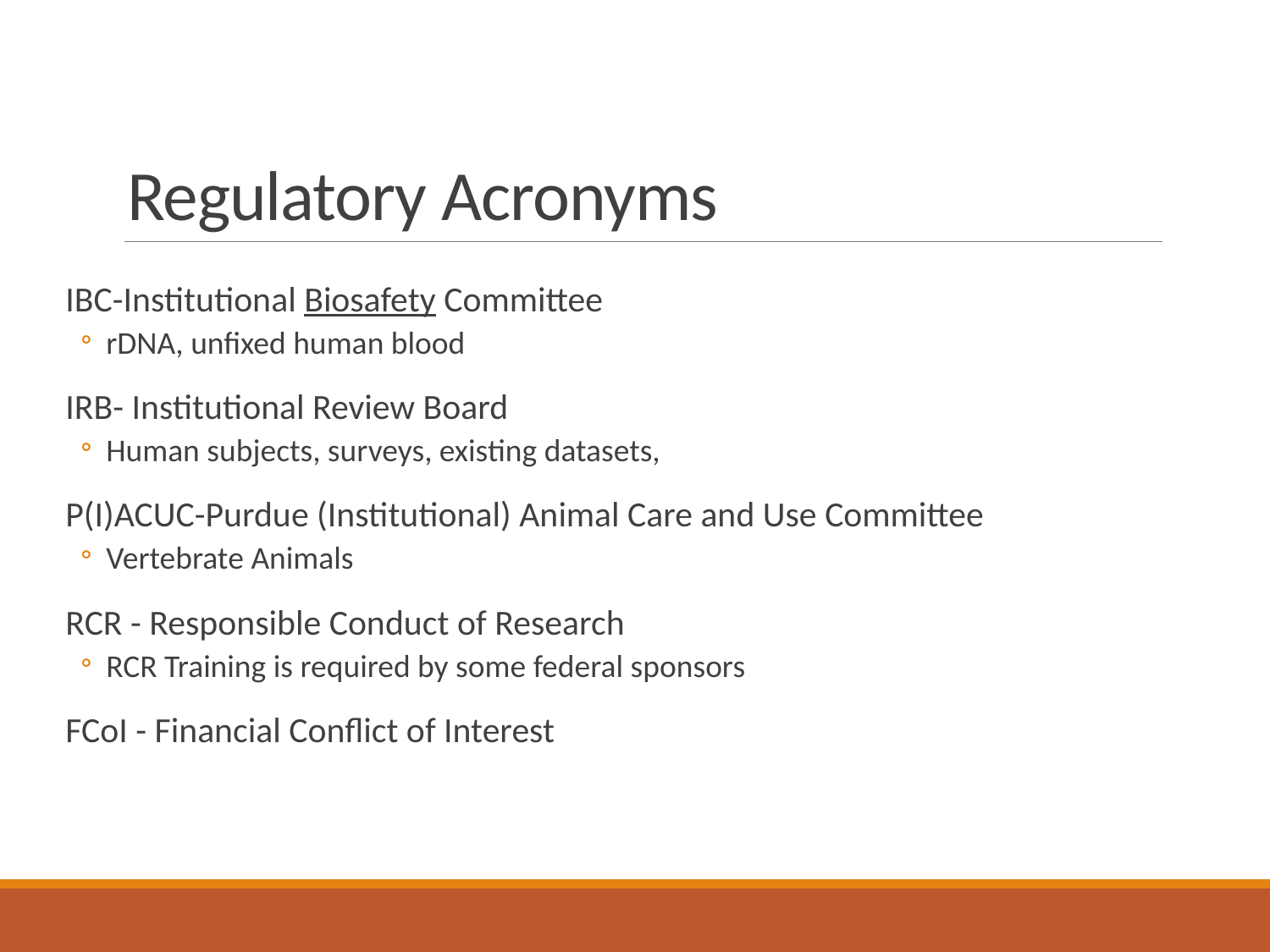

# Regulatory Acronyms
IBC-Institutional Biosafety Committee
rDNA, unfixed human blood
IRB- Institutional Review Board
Human subjects, surveys, existing datasets,
P(I)ACUC-Purdue (Institutional) Animal Care and Use Committee
Vertebrate Animals
RCR - Responsible Conduct of Research
RCR Training is required by some federal sponsors
FCoI - Financial Conflict of Interest